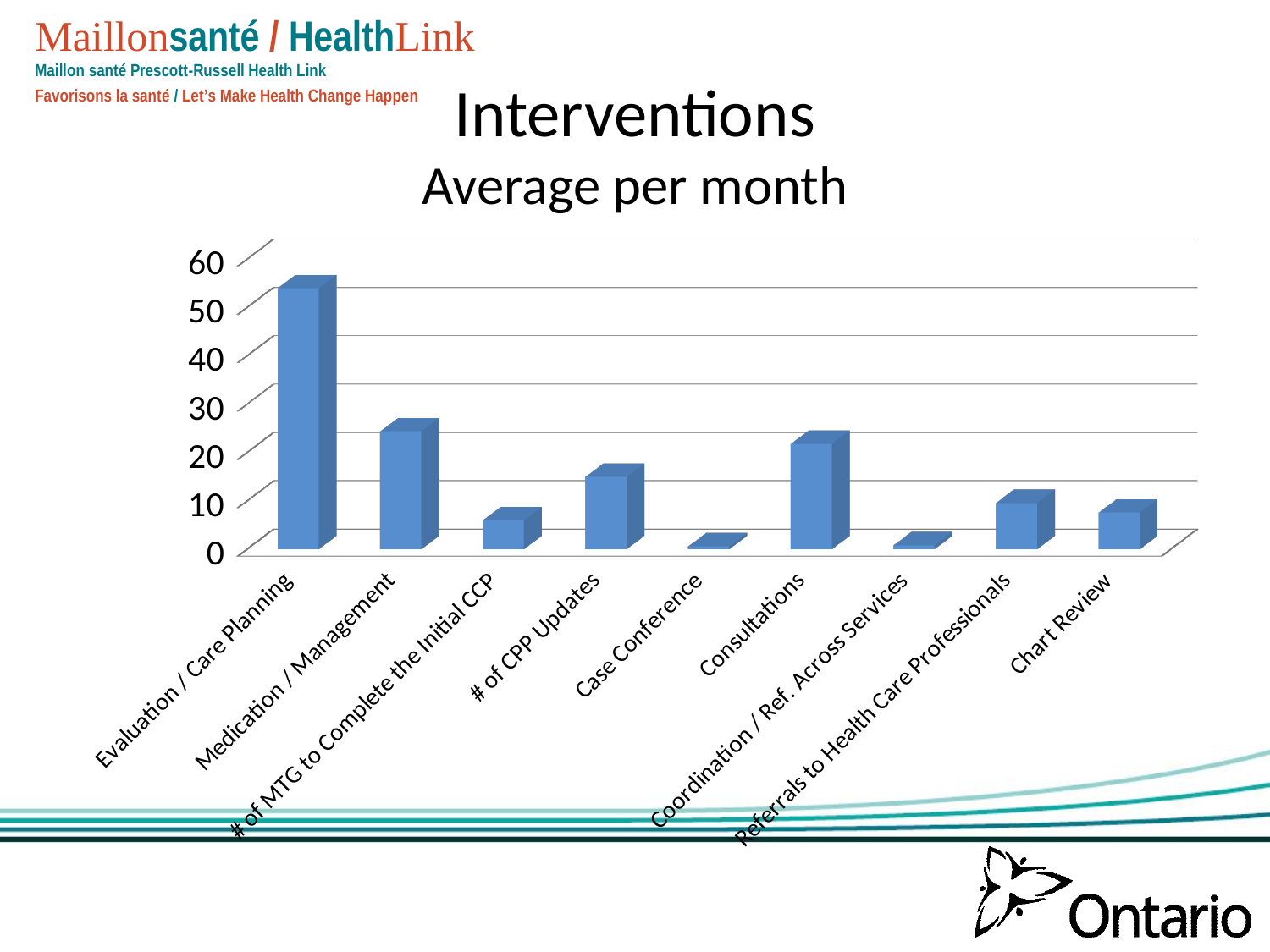

# Interventions Average per month

[unsupported chart]